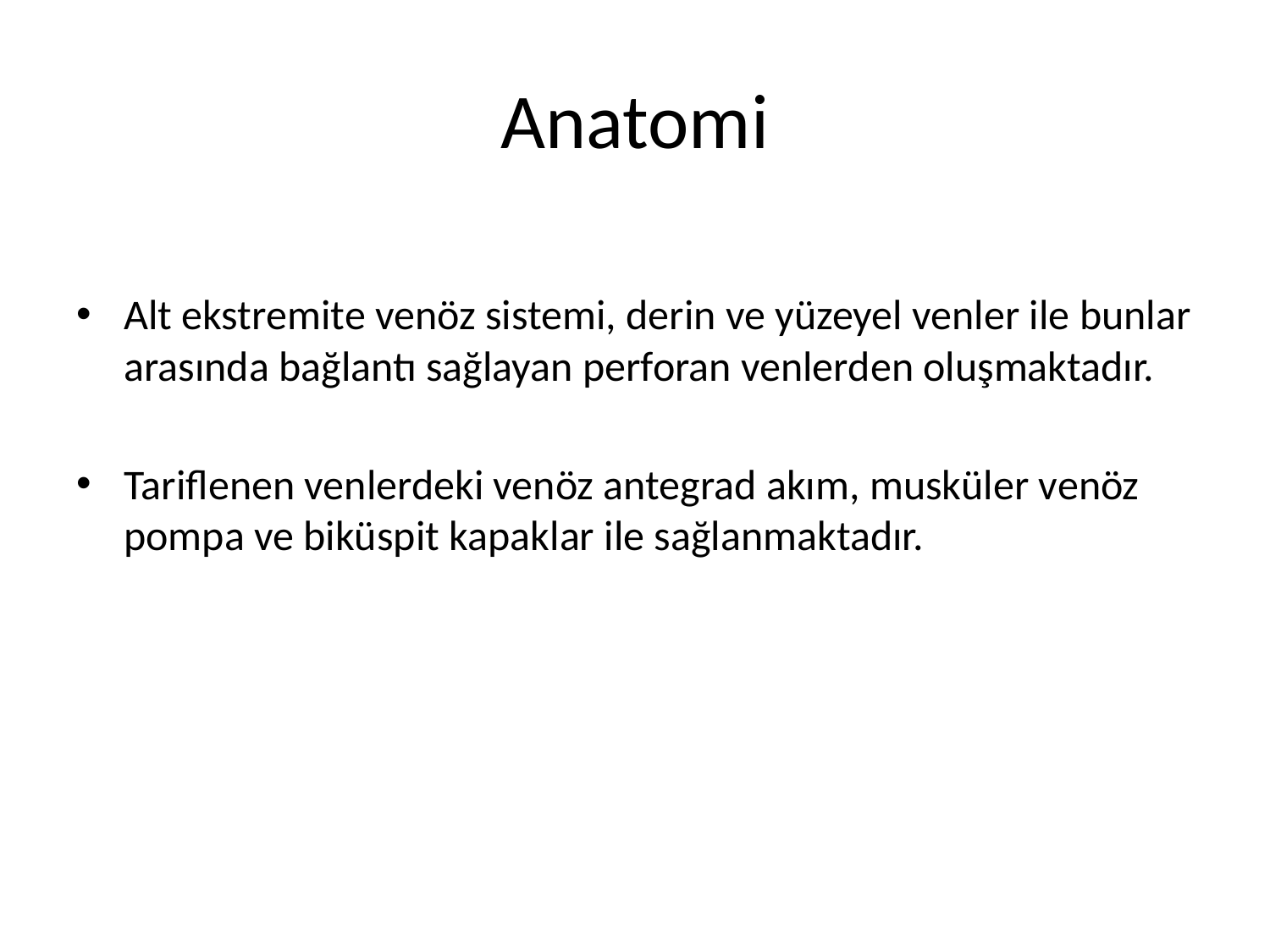

# Anatomi

Alt ekstremite venöz sistemi, derin ve yüzeyel venler ile bunlar arasında bağlantı sağlayan perforan venlerden oluşmaktadır.

Tariflenen venlerdeki venöz antegrad akım, musküler venöz pompa ve biküspit kapaklar ile sağlanmaktadır.